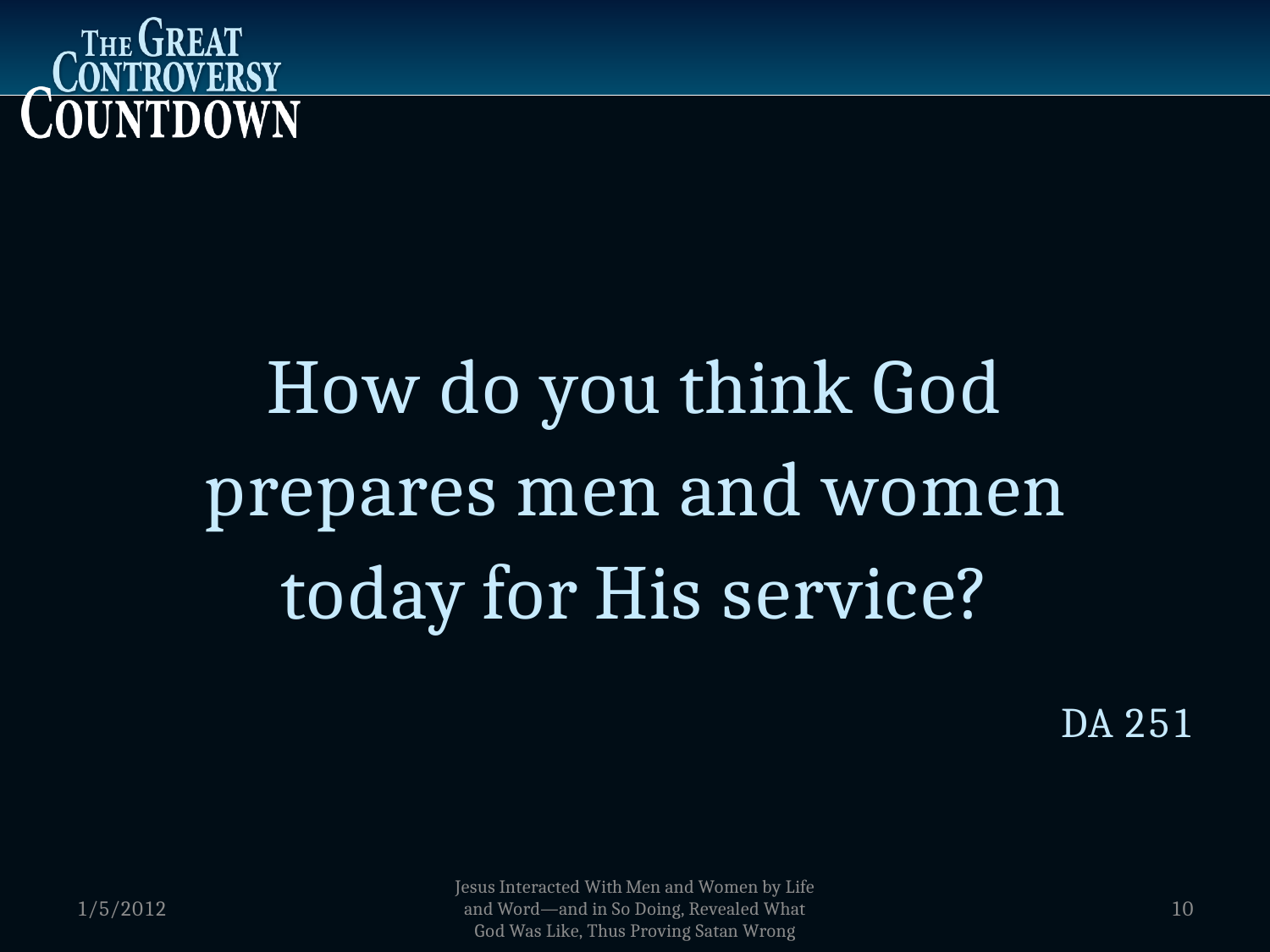

How do you think God
prepares men and women
today for His service?

DA 251
1/5/2012
Jesus Interacted With Men and Women by Life and Word—and in So Doing, Revealed What God Was Like, Thus Proving Satan Wrong
10